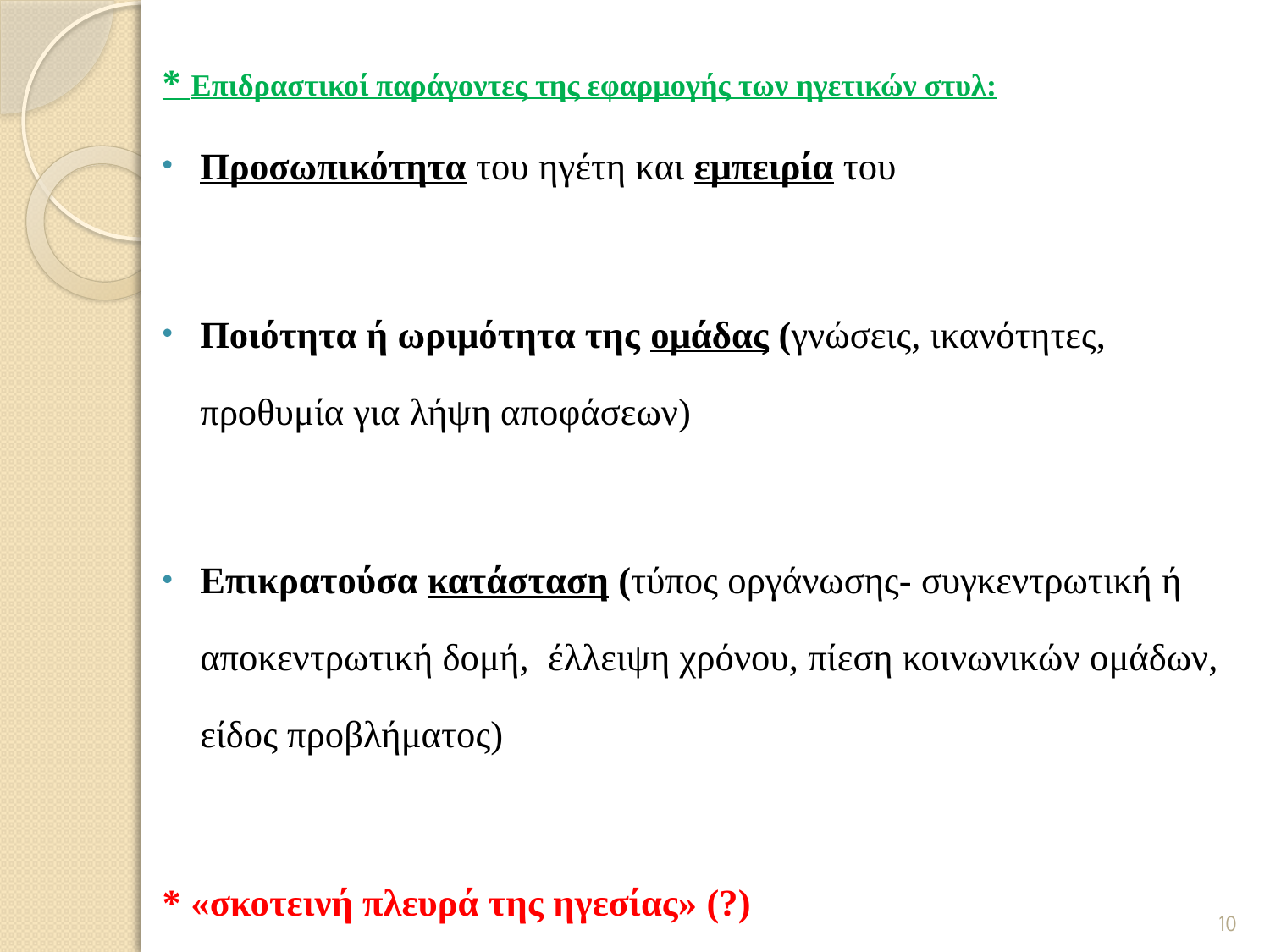

* Επιδραστικοί παράγοντες της εφαρμογής των ηγετικών στυλ:
Προσωπικότητα του ηγέτη και εμπειρία του

Ποιότητα ή ωριμότητα της ομάδας (γνώσεις, ικανότητες, προθυμία για λήψη αποφάσεων)

Επικρατούσα κατάσταση (τύπος οργάνωσης- συγκεντρωτική ή αποκεντρωτική δομή,  έλλειψη χρόνου, πίεση κοινωνικών ομάδων, είδος προβλήματος)

* «σκοτεινή πλευρά της ηγεσίας» (?)

10